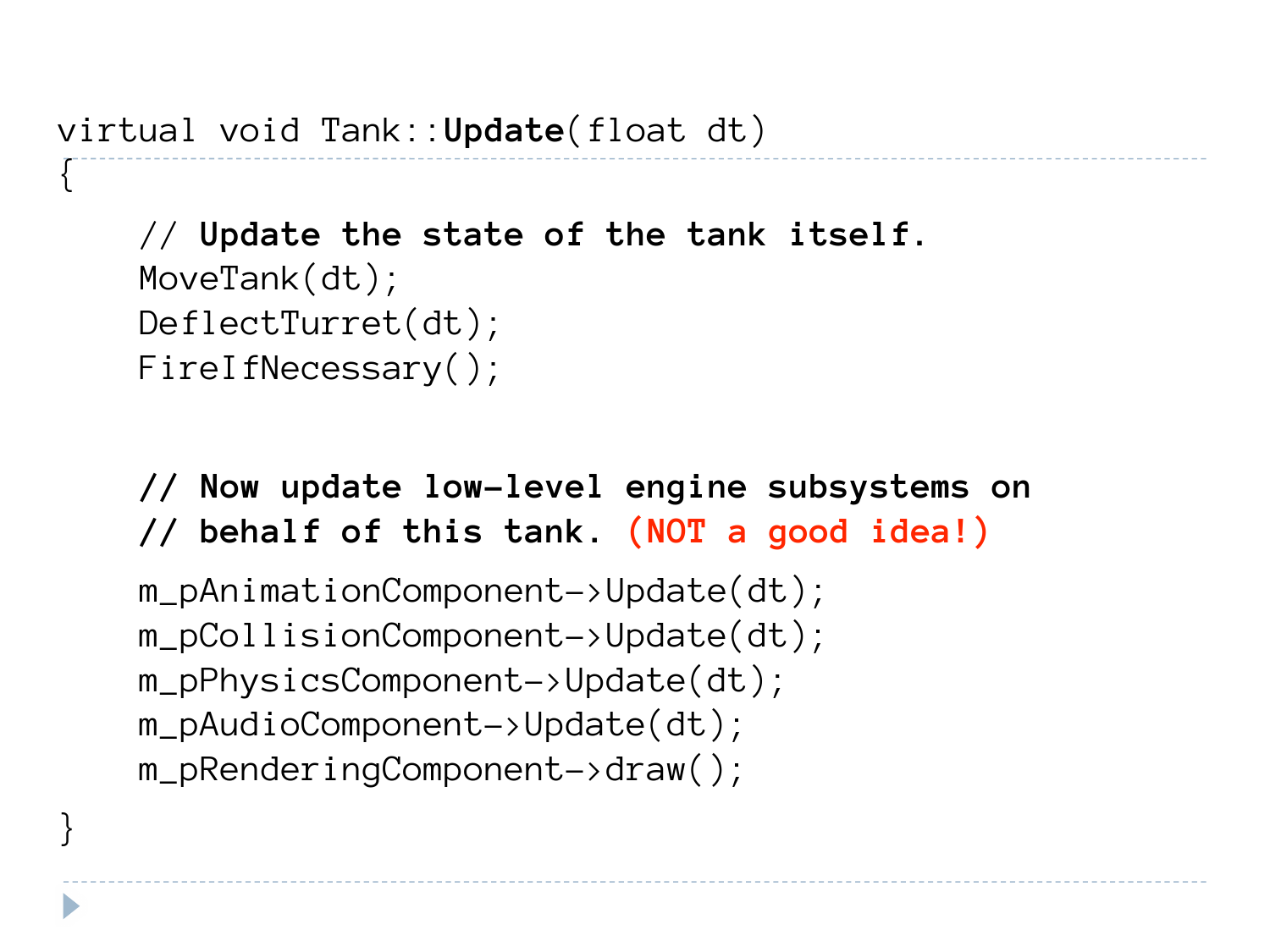

virtual void Tank::Update(float dt)
{
    // Update the state of the tank itself.
    MoveTank(dt);
    DeflectTurret(dt);
    FireIfNecessary();

    // Now update low-level engine subsystems on
    // behalf of this tank. (NOT a good idea!)
    m_pAnimationComponent->Update(dt);
    m_pCollisionComponent->Update(dt);
    m_pPhysicsComponent->Update(dt);
    m_pAudioComponent->Update(dt);
    m_pRenderingComponent->draw();
}